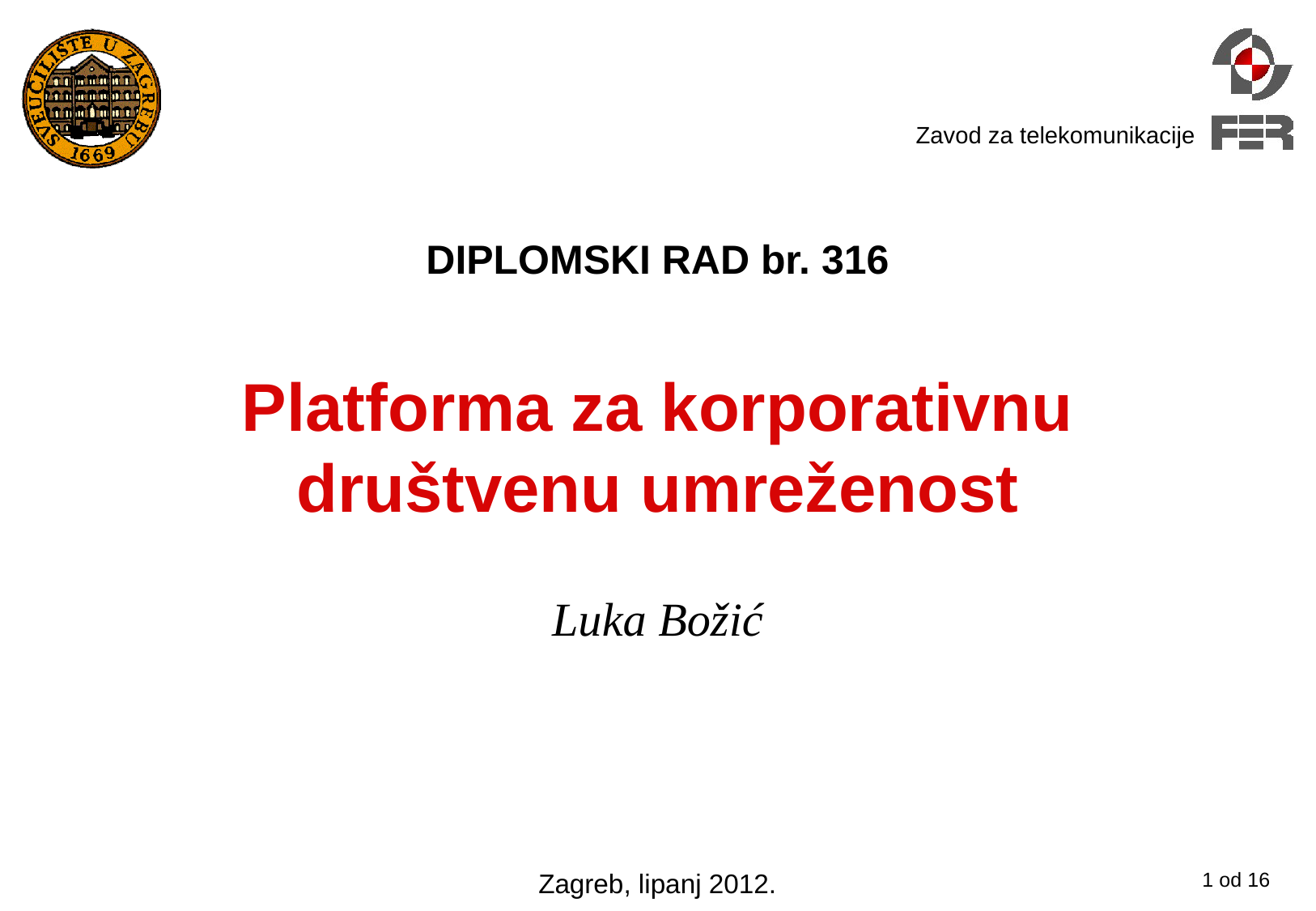

# DIPLOMSKI RAD br. 316 Platforma za korporativnu društvenu umreženost

Luka Božić
Zagreb, lipanj 2012.
1 od 16